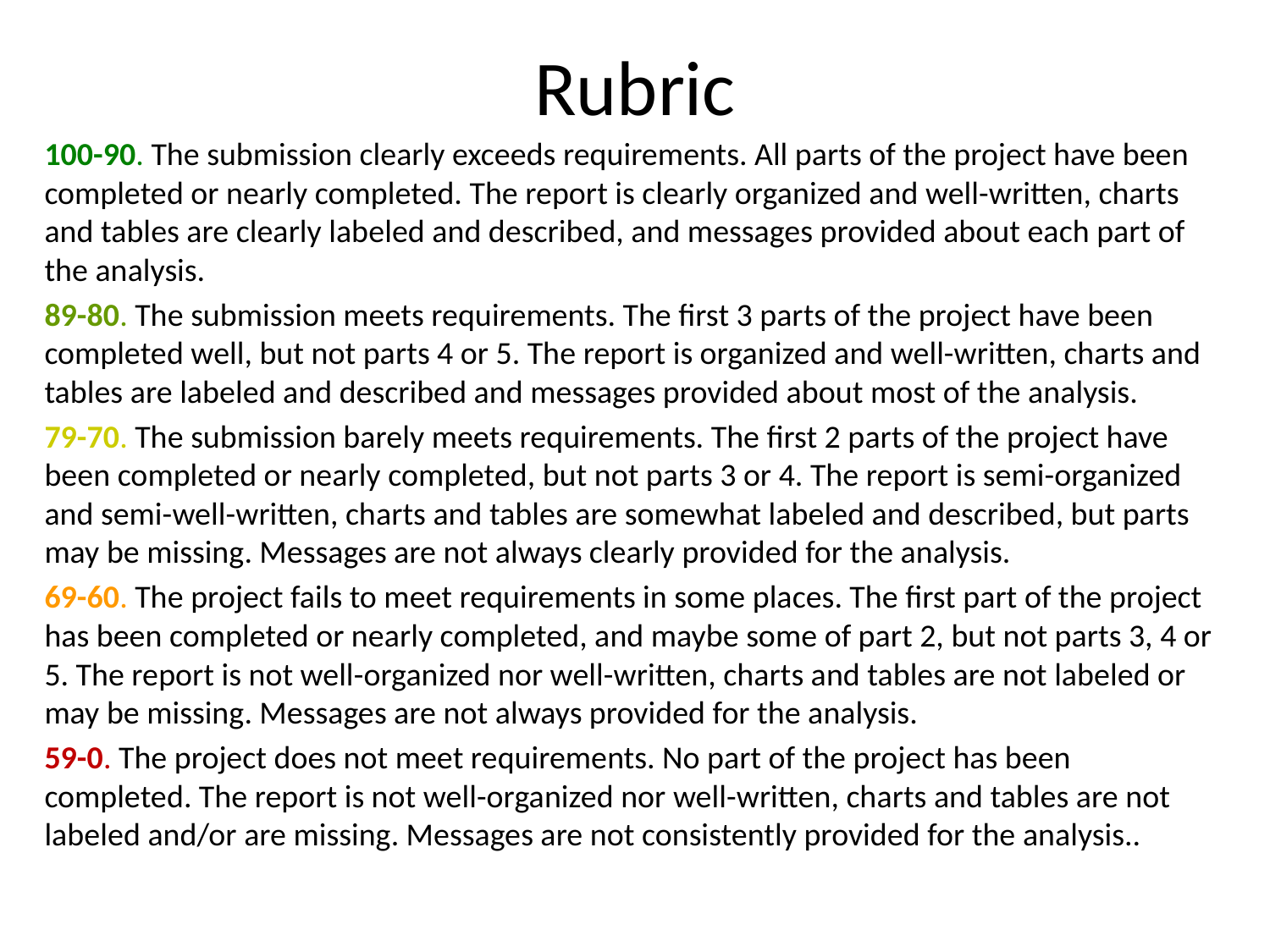

# Rubric
100-90. The submission clearly exceeds requirements. All parts of the project have been completed or nearly completed. The report is clearly organized and well-written, charts and tables are clearly labeled and described, and messages provided about each part of the analysis.
89-80. The submission meets requirements. The first 3 parts of the project have been completed well, but not parts 4 or 5. The report is organized and well-written, charts and tables are labeled and described and messages provided about most of the analysis.
79-70. The submission barely meets requirements. The first 2 parts of the project have been completed or nearly completed, but not parts 3 or 4. The report is semi-organized and semi-well-written, charts and tables are somewhat labeled and described, but parts may be missing. Messages are not always clearly provided for the analysis.
69-60. The project fails to meet requirements in some places. The first part of the project has been completed or nearly completed, and maybe some of part 2, but not parts 3, 4 or 5. The report is not well-organized nor well-written, charts and tables are not labeled or may be missing. Messages are not always provided for the analysis.
59-0. The project does not meet requirements. No part of the project has been completed. The report is not well-organized nor well-written, charts and tables are not labeled and/or are missing. Messages are not consistently provided for the analysis..